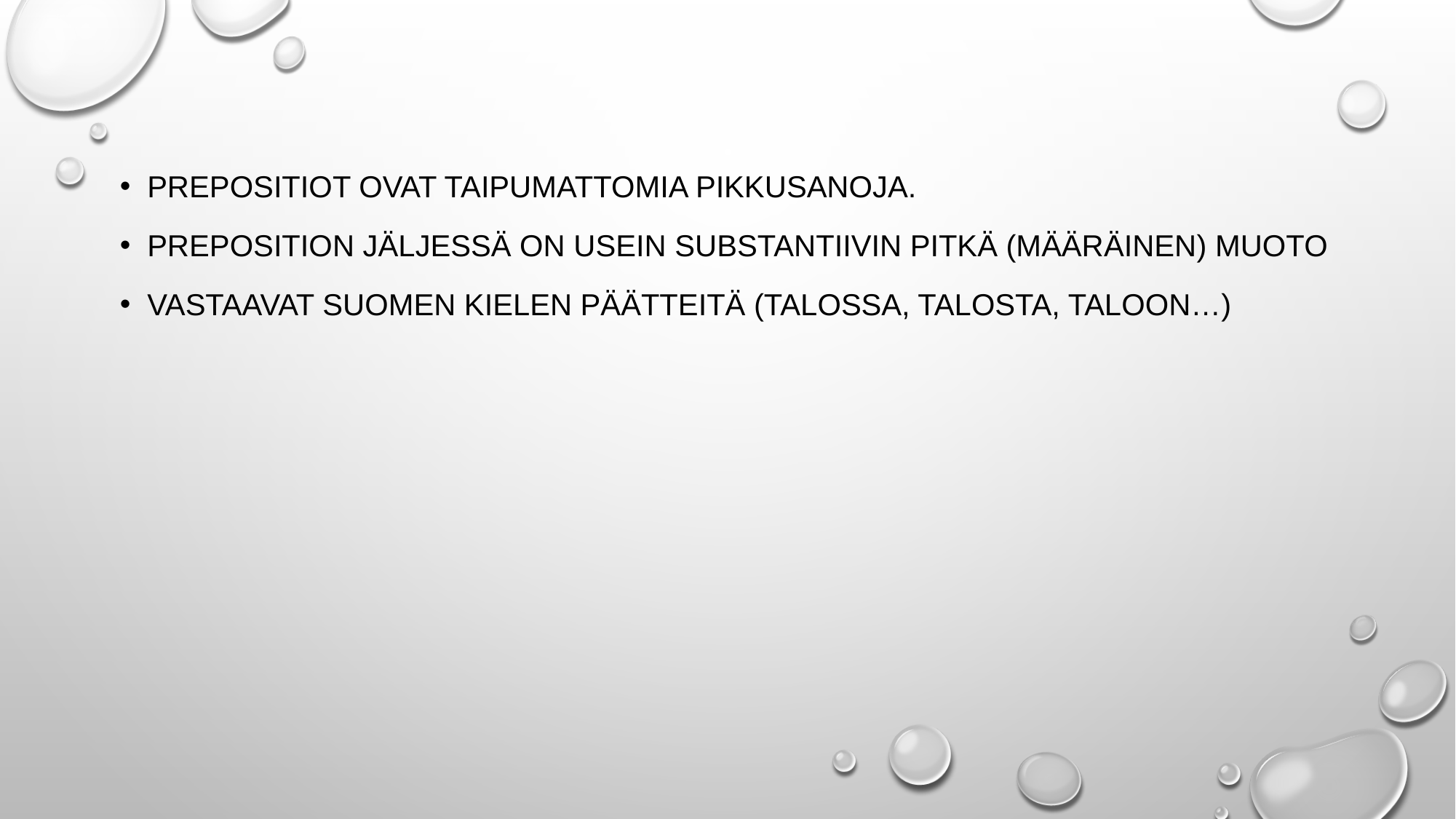

#
Prepositiot ovat taipumattomia pikkusanoja.
Preposition jäljessä on usein substantiivin pitkä (määräinen) muoto
Vastaavat suomen kielen päätteitä (talossa, talosta, taloon…)